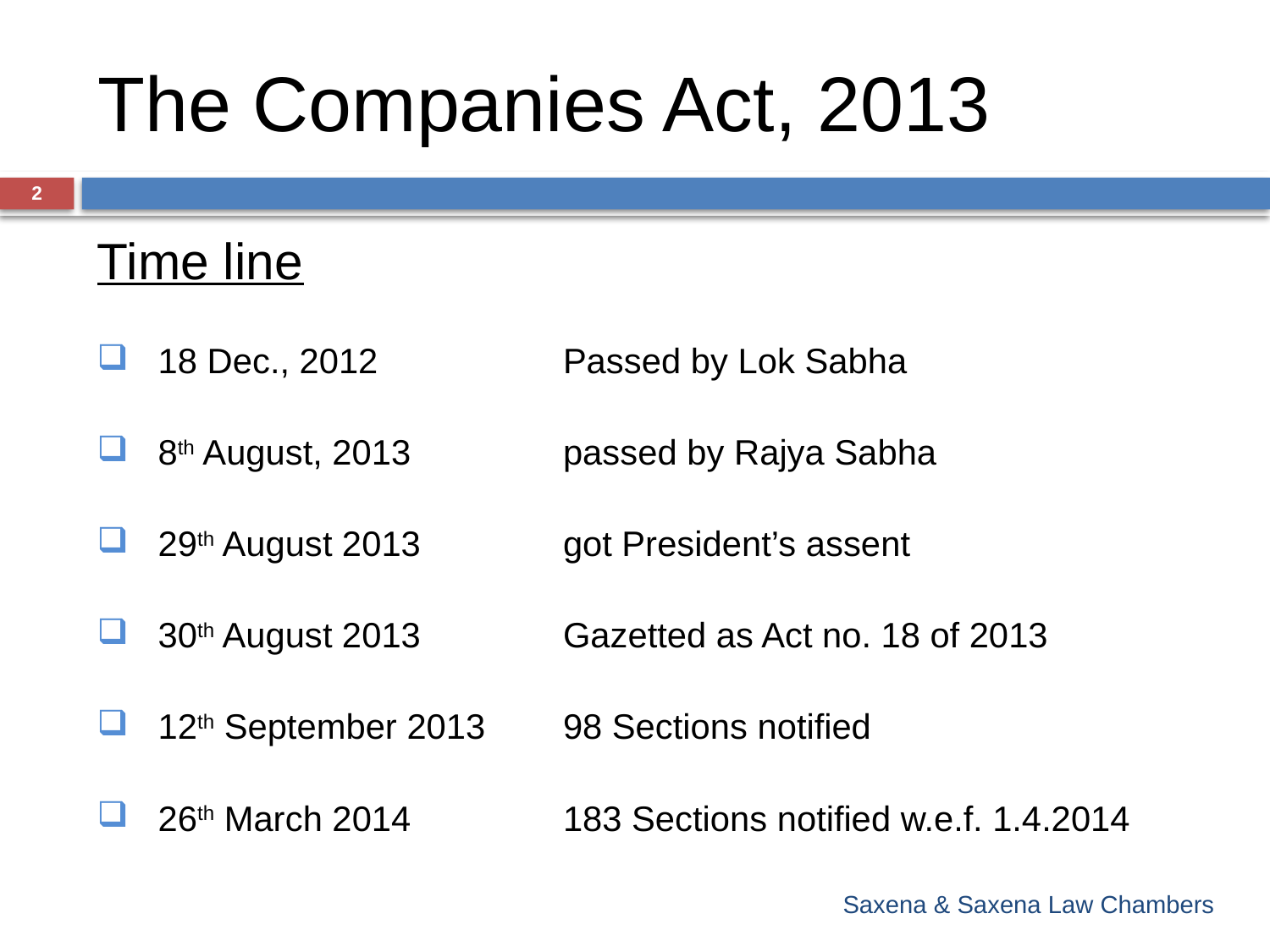

# The Companies Act, 2013
2
Time line

|  | 18 Dec., 2012 | Passed by Lok Sabha |
| --- | --- | --- |
|  | 8th August, 2013 | passed by Rajya Sabha |
|  | 29th August 2013 | got President’s assent |
|  | 30th August 2013 | Gazetted as Act no. 18 of 2013 |
|  | 12th September 2013 | 98 Sections notified |
|  | 26th March 2014 | 183 Sections notified w.e.f. 1.4.2014 |
Saxena & Saxena Law Chambers